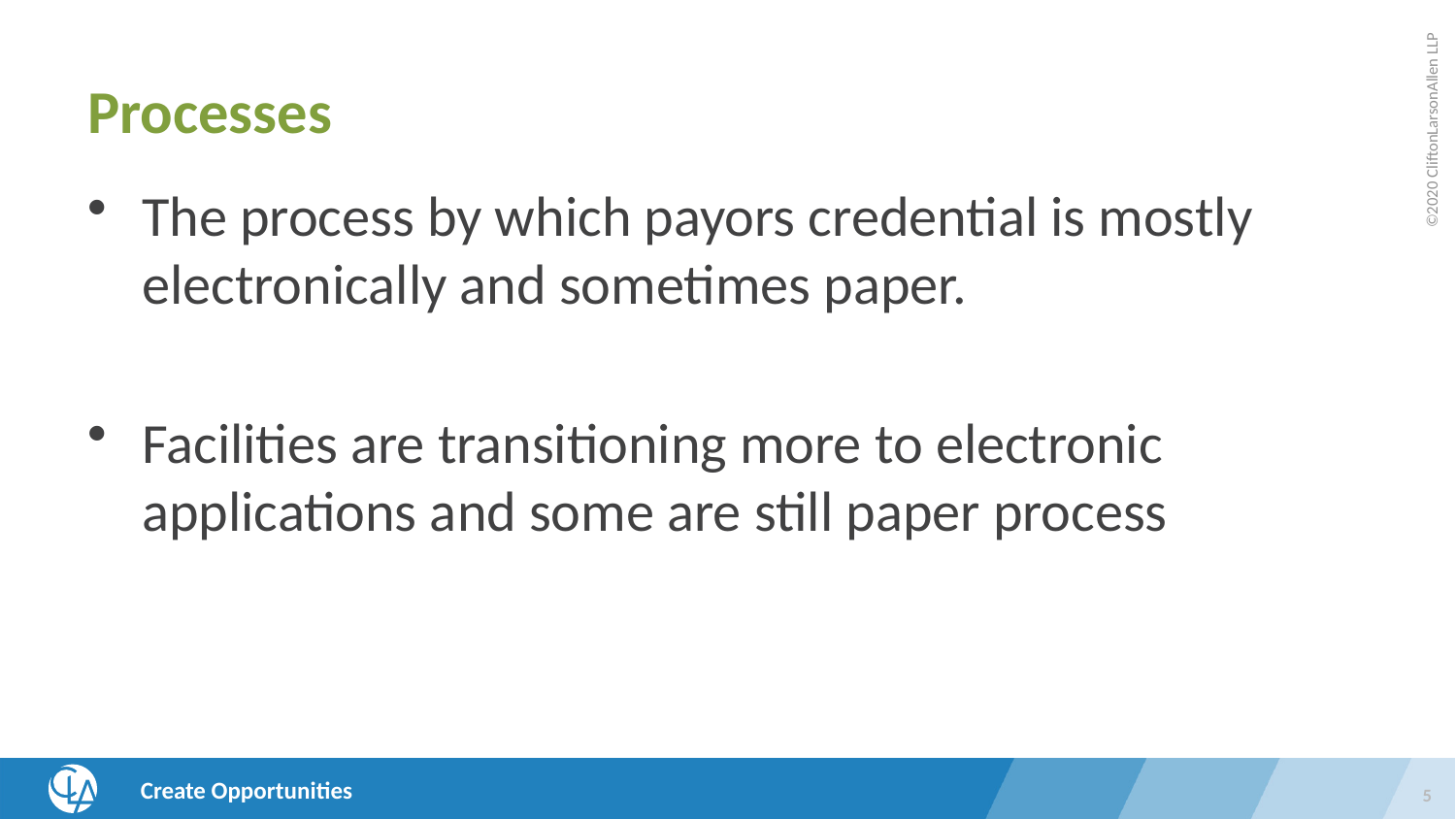

# Processes
The process by which payors credential is mostly electronically and sometimes paper.

Facilities are transitioning more to electronic applications and some are still paper process
5